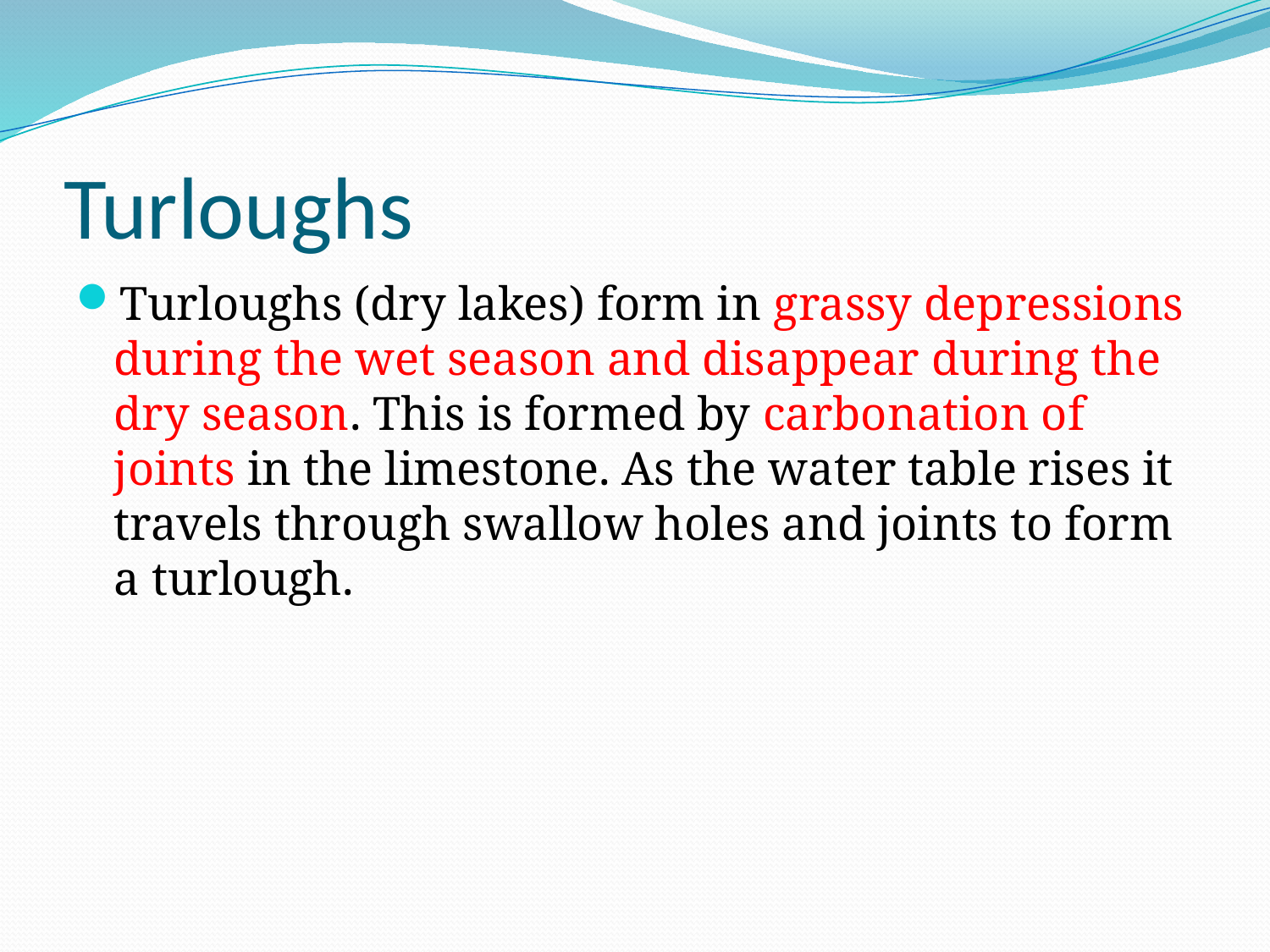

# Turloughs
Turloughs (dry lakes) form in grassy depressions during the wet season and disappear during the dry season. This is formed by carbonation of joints in the limestone. As the water table rises it travels through swallow holes and joints to form a turlough.